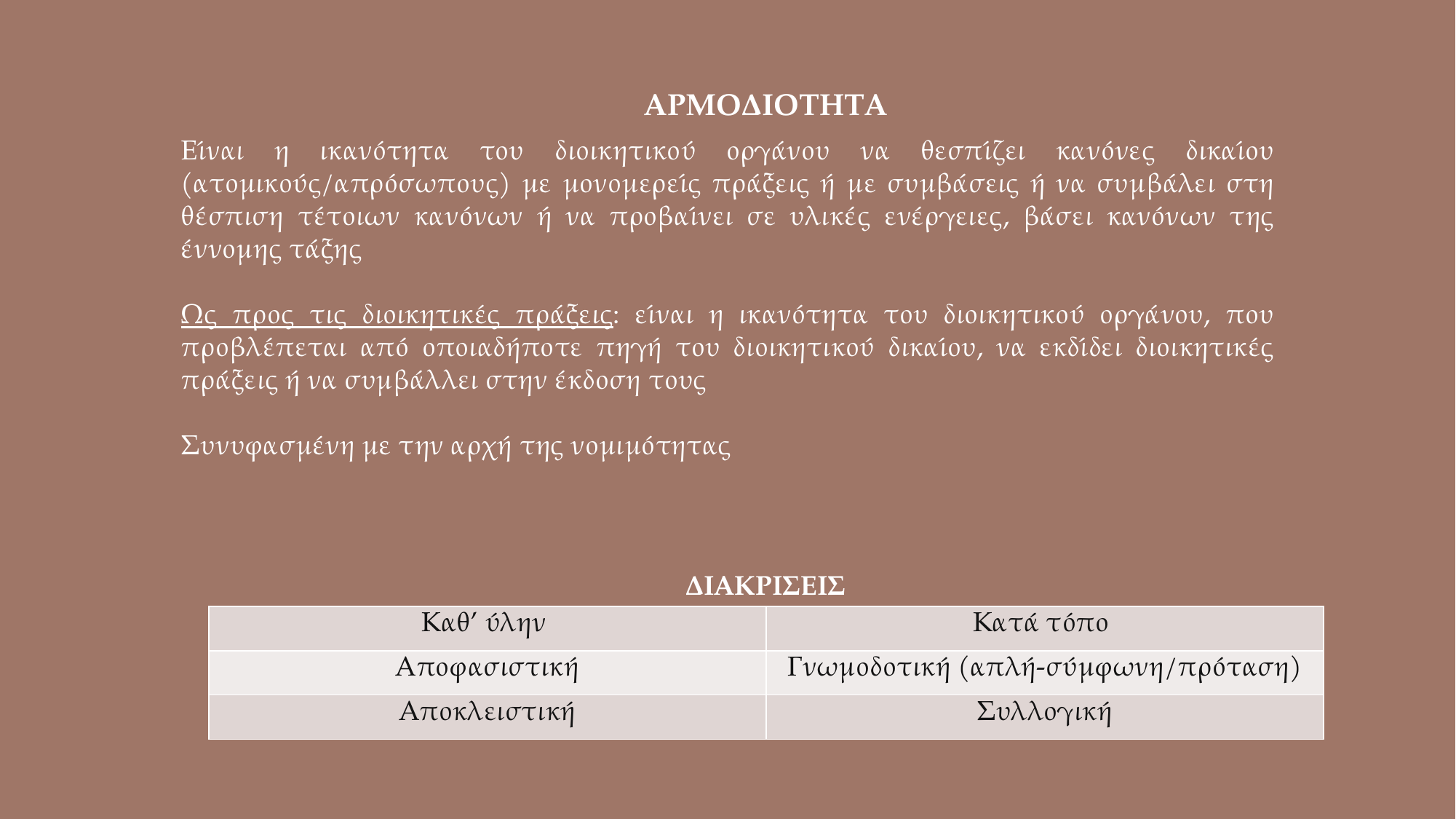

ΑΡΜΟΔΙΟΤΗΤΑ
Είναι η ικανότητα του διοικητικού οργάνου να θεσπίζει κανόνες δικαίου (ατομικούς/απρόσωπους) με μονομερείς πράξεις ή με συμβάσεις ή να συμβάλει στη θέσπιση τέτοιων κανόνων ή να προβαίνει σε υλικές ενέργειες, βάσει κανόνων της έννομης τάξης

Ως προς τις διοικητικές πράξεις: είναι η ικανότητα του διοικητικού οργάνου, που προβλέπεται από οποιαδήποτε πηγή του διοικητικού δικαίου, να εκδίδει διοικητικές πράξεις ή να συμβάλλει στην έκδοση τους

Συνυφασμένη με την αρχή της νομιμότητας
ΔΙΑΚΡΙΣΕΙΣ
| Καθ’ ύλην | Κατά τόπο |
| --- | --- |
| Αποφασιστική | Γνωμοδοτική (απλή-σύμφωνη/πρόταση) |
| Αποκλειστική | Συλλογική |